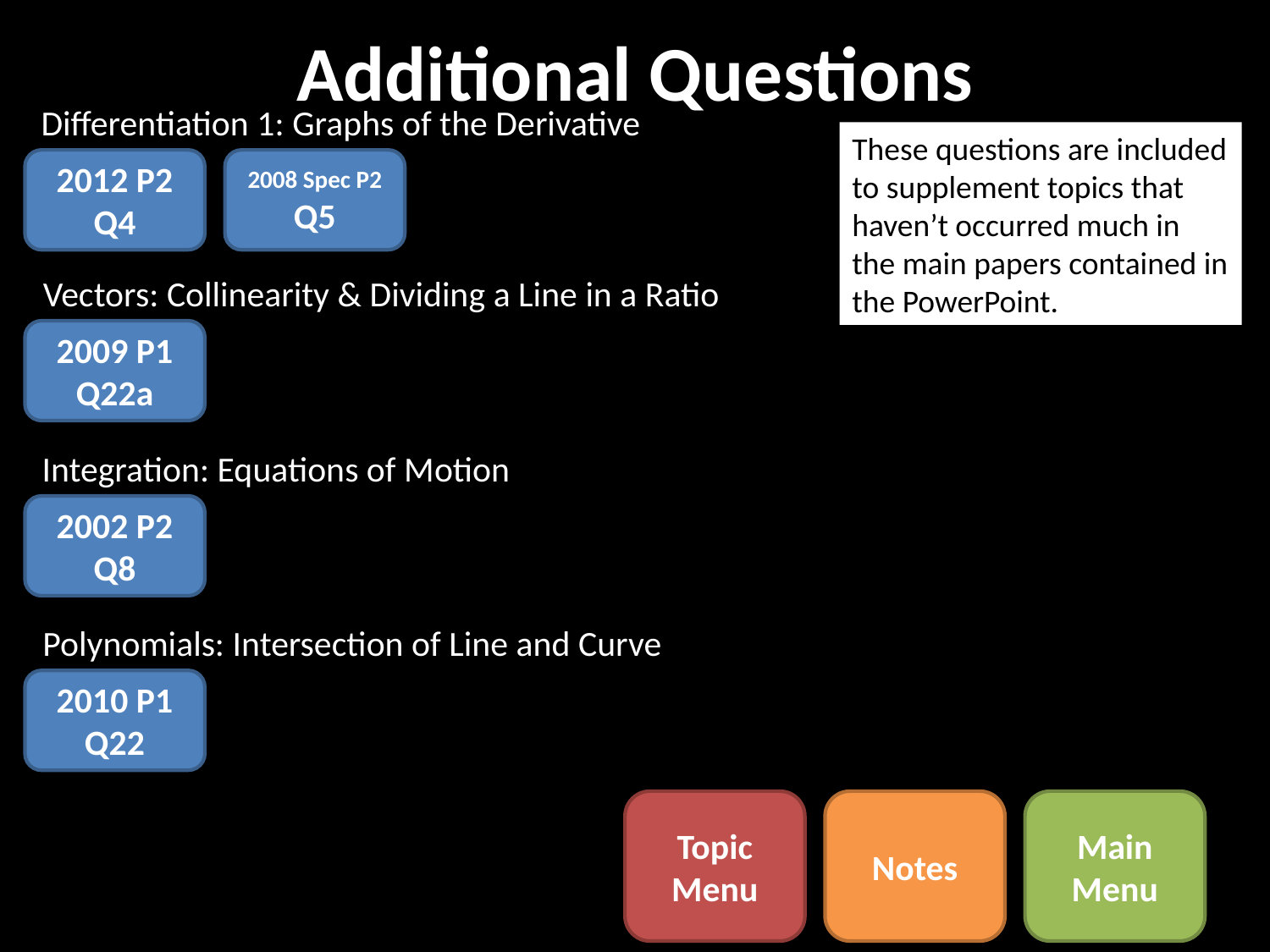

# Additional Questions
Differentiation 1: Graphs of the Derivative
These questions are included to supplement topics that haven’t occurred much in the main papers contained in the PowerPoint.
2012 P2
Q4
2008 Spec P2
Q5
Vectors: Collinearity & Dividing a Line in a Ratio
2009 P1
Q22a
Integration: Equations of Motion
2002 P2 Q8
Polynomials: Intersection of Line and Curve
2010 P1 Q22
Topic Menu
Notes
Main Menu